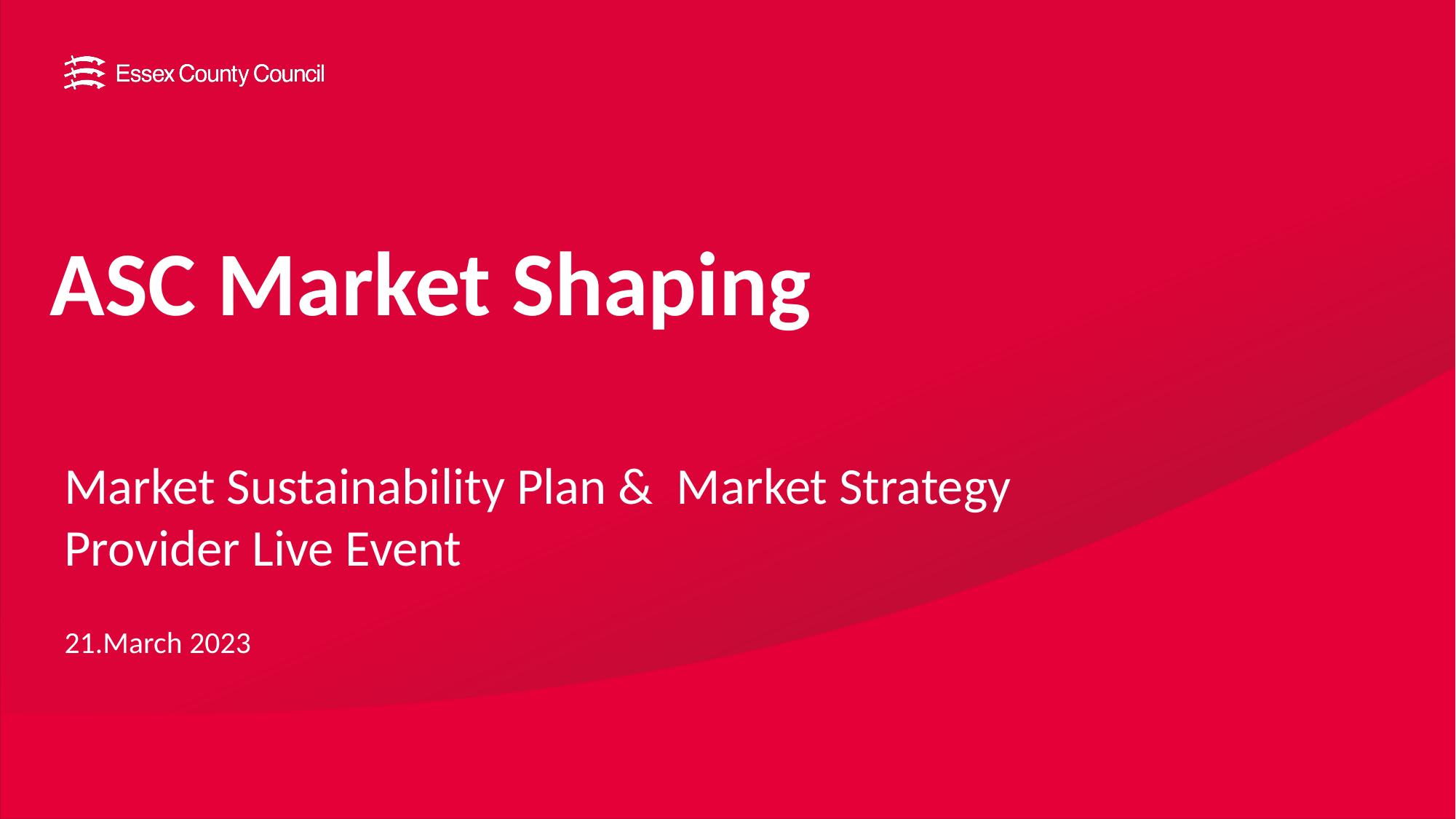

# ASC Market Shaping
Market Sustainability Plan &  Market Strategy Provider Live Event

21.March 2023